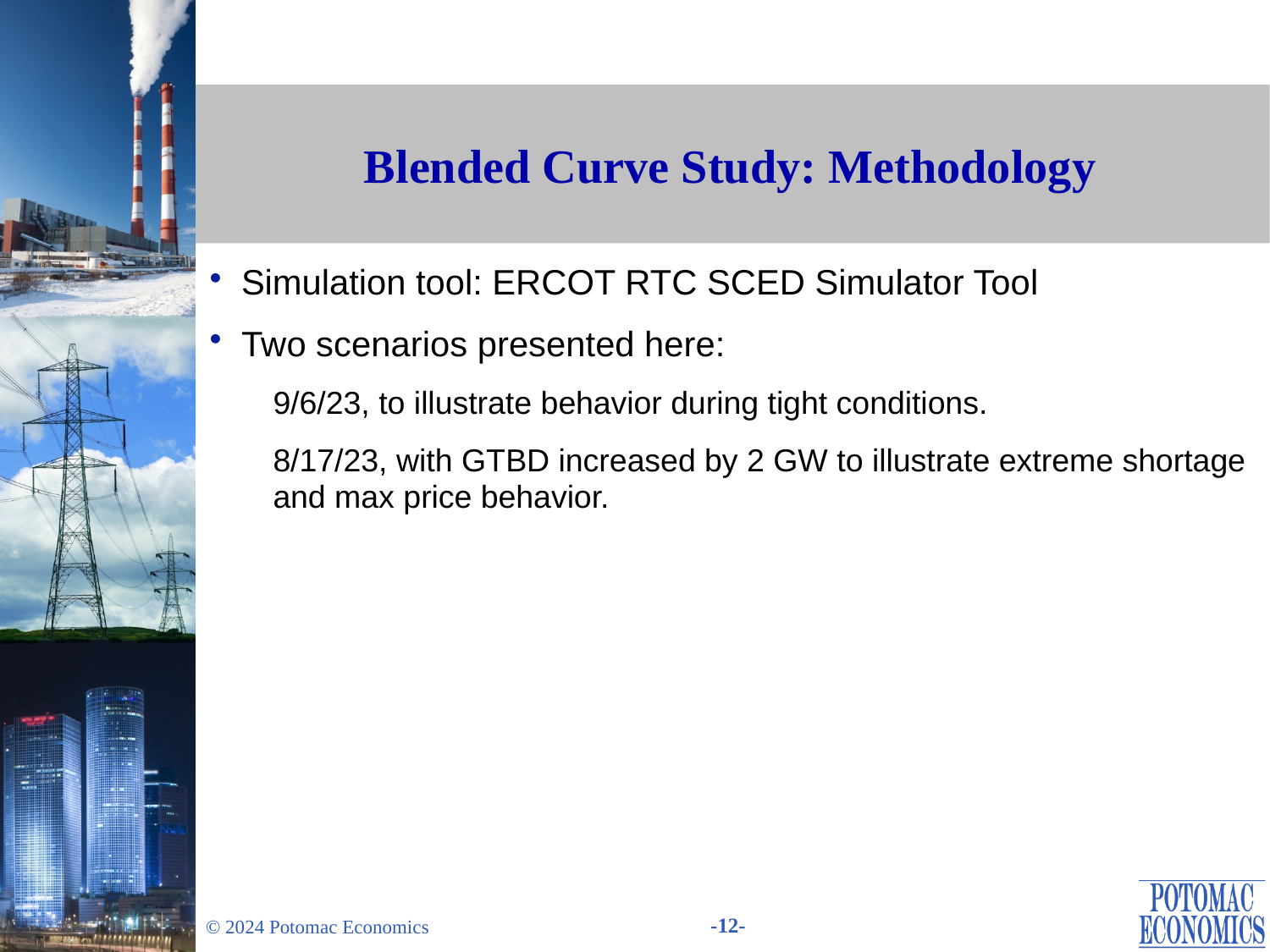

Blended Curve Study: Methodology
Simulation tool: ERCOT RTC SCED Simulator Tool
Two scenarios presented here:
9/6/23, to illustrate behavior during tight conditions.
8/17/23, with GTBD increased by 2 GW to illustrate extreme shortage and max price behavior.